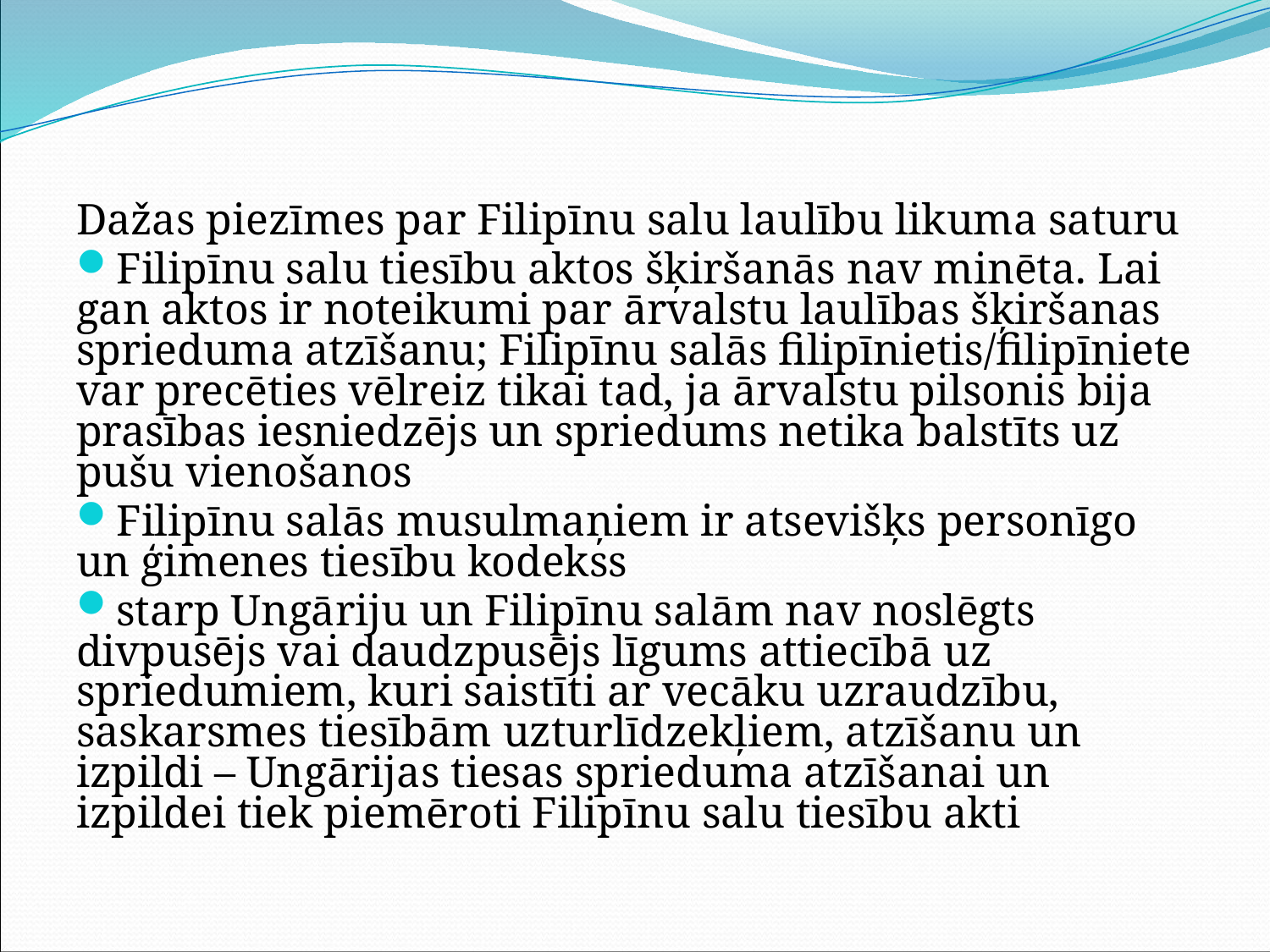

Dažas piezīmes par Filipīnu salu laulību likuma saturu
Filipīnu salu tiesību aktos šķiršanās nav minēta. Lai gan aktos ir noteikumi par ārvalstu laulības šķiršanas sprieduma atzīšanu; Filipīnu salās filipīnietis/filipīniete var precēties vēlreiz tikai tad, ja ārvalstu pilsonis bija prasības iesniedzējs un spriedums netika balstīts uz pušu vienošanos
Filipīnu salās musulmaņiem ir atsevišķs personīgo un ģimenes tiesību kodekss
starp Ungāriju un Filipīnu salām nav noslēgts divpusējs vai daudzpusējs līgums attiecībā uz spriedumiem, kuri saistīti ar vecāku uzraudzību, saskarsmes tiesībām uzturlīdzekļiem, atzīšanu un izpildi – Ungārijas tiesas sprieduma atzīšanai un izpildei tiek piemēroti Filipīnu salu tiesību akti